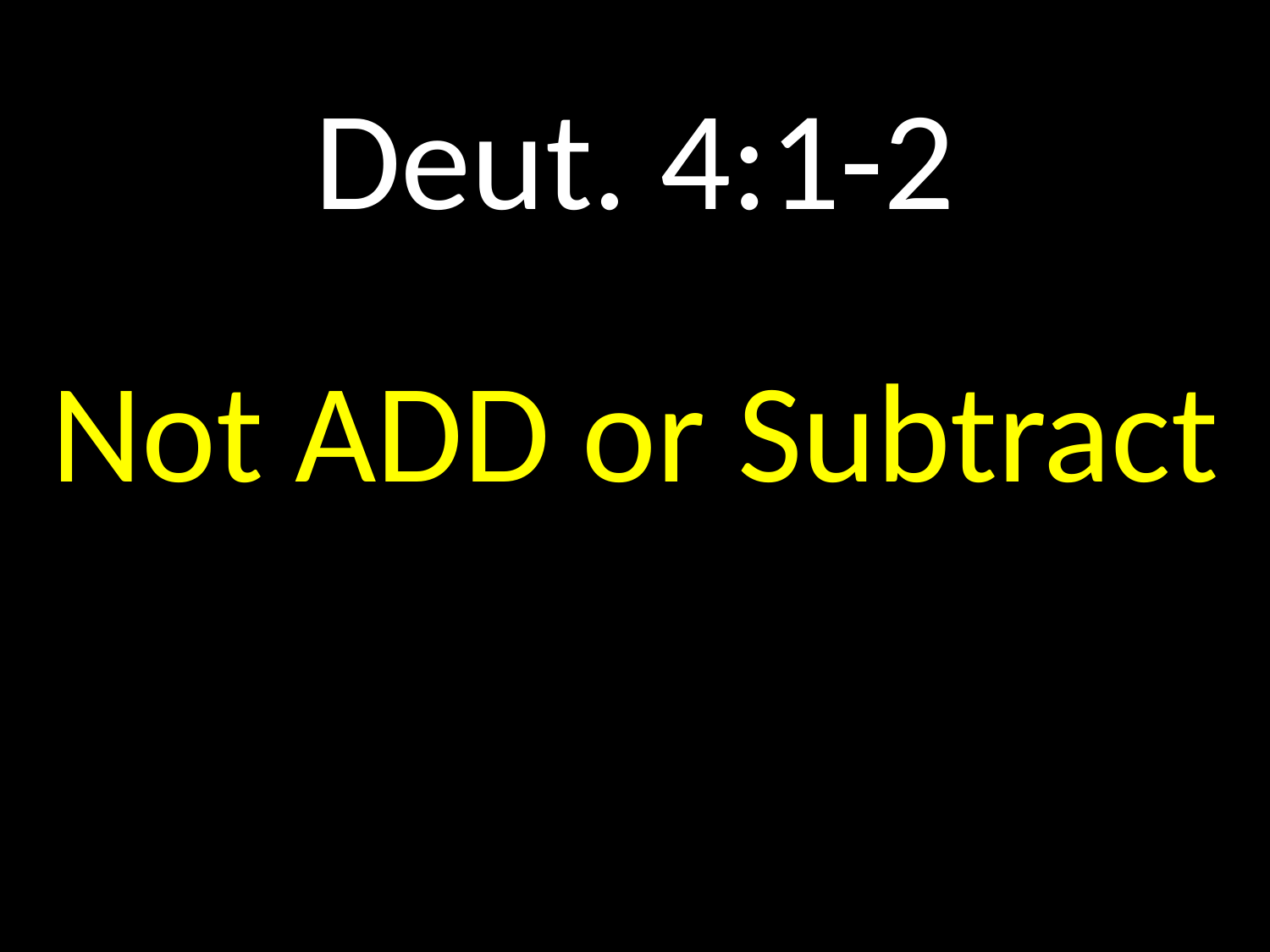

# Deut. 4:1-2
GOD
GOD
Not ADD or Subtract